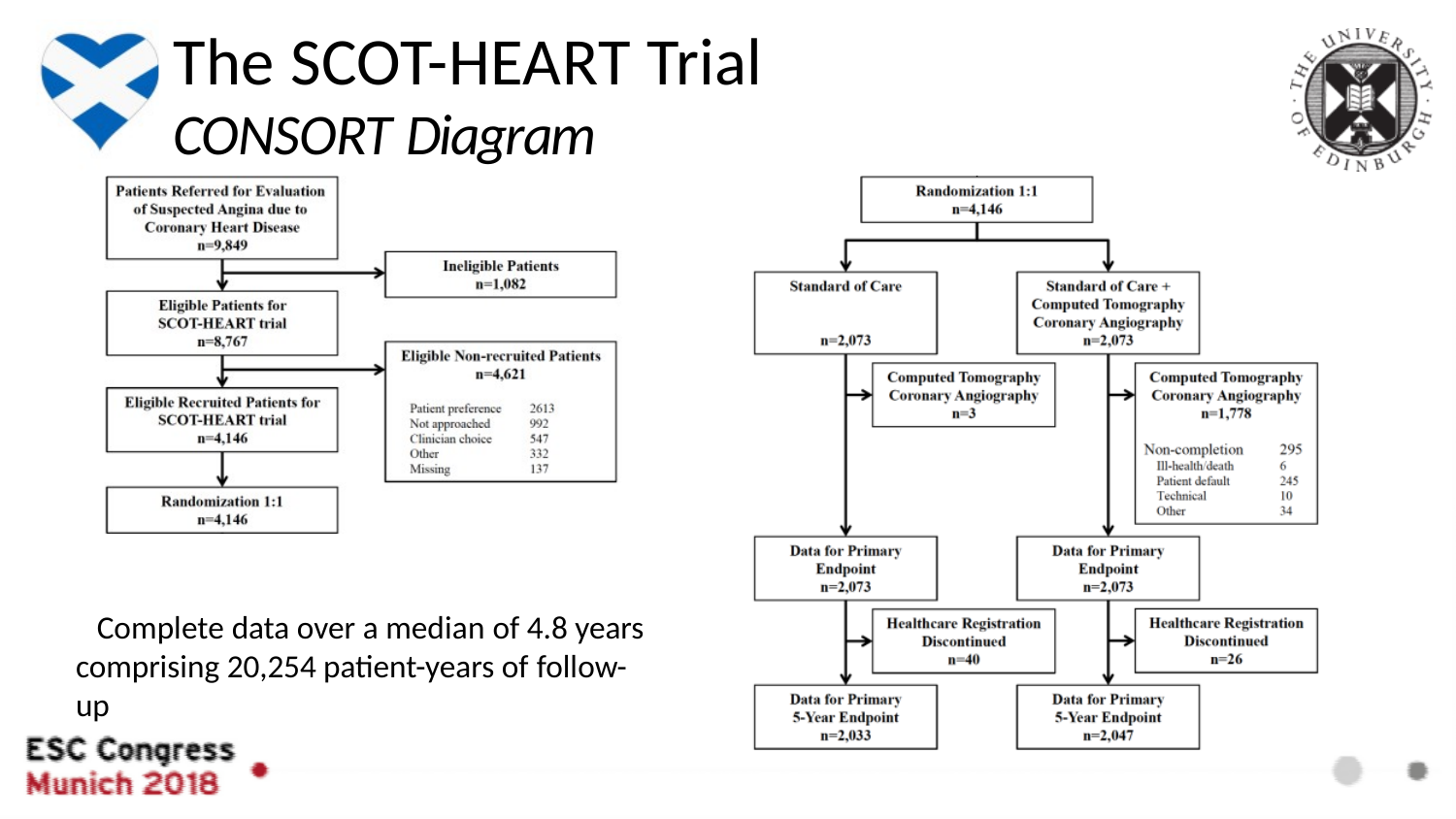

The SCOT-HEART Trial
CONSORT Diagram

Complete data over a median of 4.8 years  comprising 20,254 patient-years of follow-up